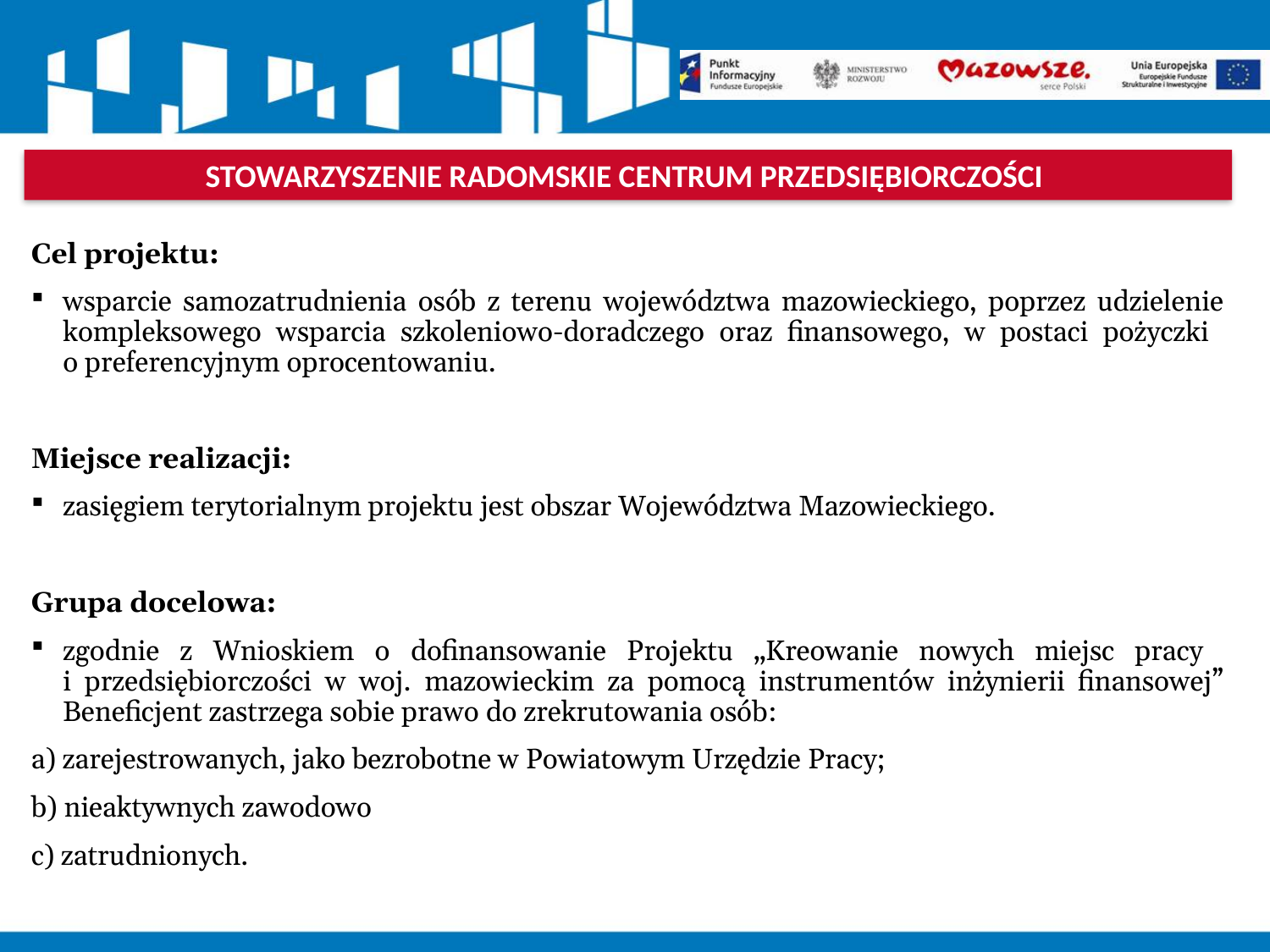

STOWARZYSZENIE RADOMSKIE CENTRUM PRZEDSIĘBIORCZOŚCI
Cel projektu:
wsparcie samozatrudnienia osób z terenu województwa mazowieckiego, poprzez udzielenie kompleksowego wsparcia szkoleniowo-doradczego oraz finansowego, w postaci pożyczki
o preferencyjnym oprocentowaniu.

Miejsce realizacji:
zasięgiem terytorialnym projektu jest obszar Województwa Mazowieckiego.

Grupa docelowa:
zgodnie z Wnioskiem o dofinansowanie Projektu „Kreowanie nowych miejsc pracy
i przedsiębiorczości w woj. mazowieckim za pomocą instrumentów inżynierii finansowej” Beneficjent zastrzega sobie prawo do zrekrutowania osób:
a) zarejestrowanych, jako bezrobotne w Powiatowym Urzędzie Pracy;
b) nieaktywnych zawodowo
c) zatrudnionych.